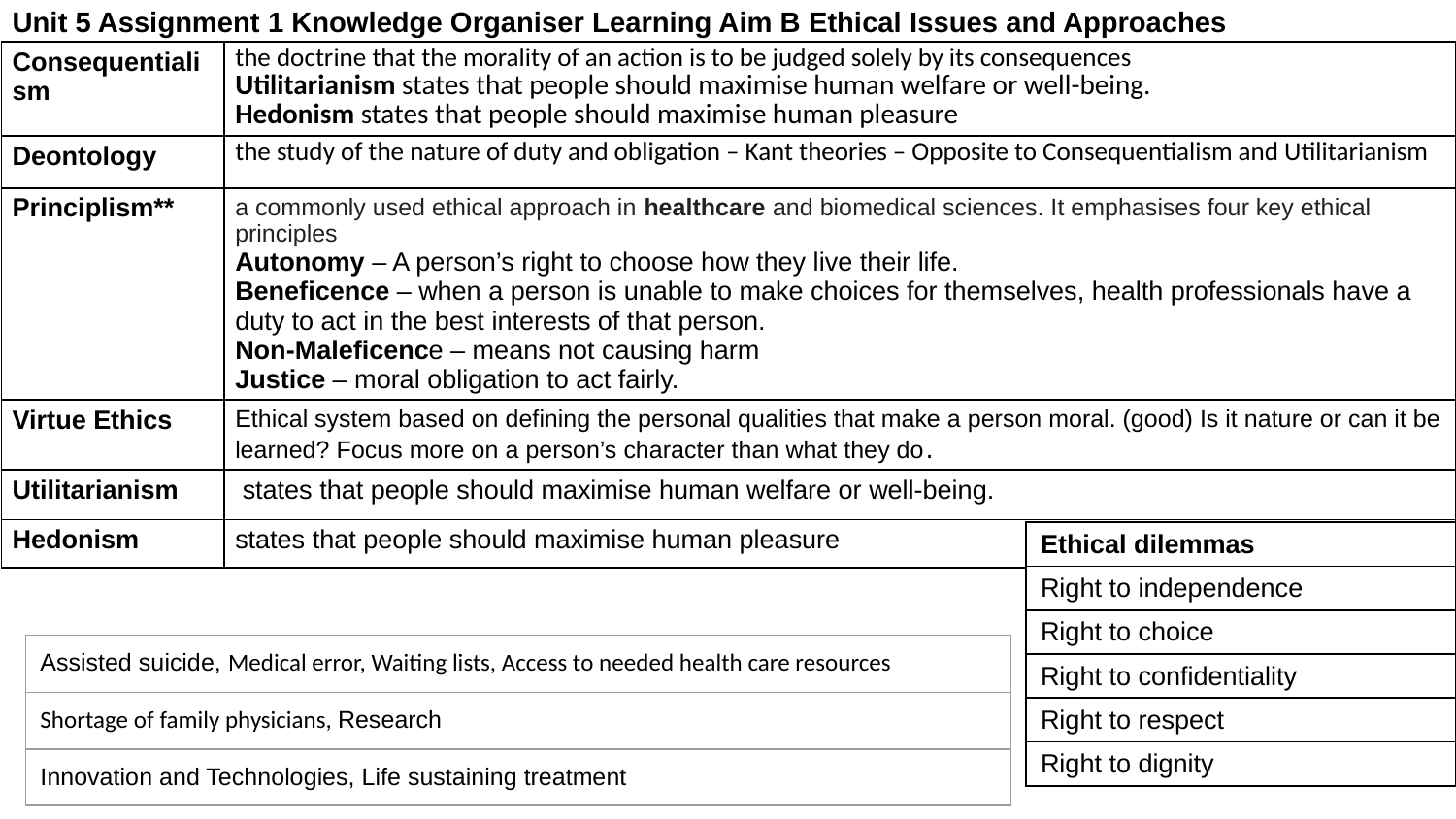

Unit 5 Assignment 1 Knowledge Organiser Learning Aim B Ethical Issues and Approaches
| Consequentialism | the doctrine that the morality of an action is to be judged solely by its consequences Utilitarianism states that people should maximise human welfare or well-being. Hedonism states that people should maximise human pleasure |
| --- | --- |
| Deontology | the study of the nature of duty and obligation – Kant theories – Opposite to Consequentialism and Utilitarianism |
| Principlism\*\* | a commonly used ethical approach in healthcare and biomedical sciences. It emphasises four key ethical principles Autonomy – A person’s right to choose how they live their life. Beneficence – when a person is unable to make choices for themselves, health professionals have a duty to act in the best interests of that person. Non-Maleficence – means not causing harm Justice – moral obligation to act fairly. |
| Virtue Ethics | Ethical system based on defining the personal qualities that make a person moral. (good) Is it nature or can it be learned? Focus more on a person’s character than what they do. |
| Utilitarianism | states that people should maximise human welfare or well-being. |
| Hedonism | states that people should maximise human pleasure |

| Ethical dilemmas |
| --- |
| Right to independence |
| Right to choice |
| Right to confidentiality |
| Right to respect |
| Right to dignity |
| Assisted suicide, Medical error, Waiting lists, Access to needed health care resources |
| --- |
| Shortage of family physicians, Research |
| Innovation and Technologies, Life sustaining treatment |